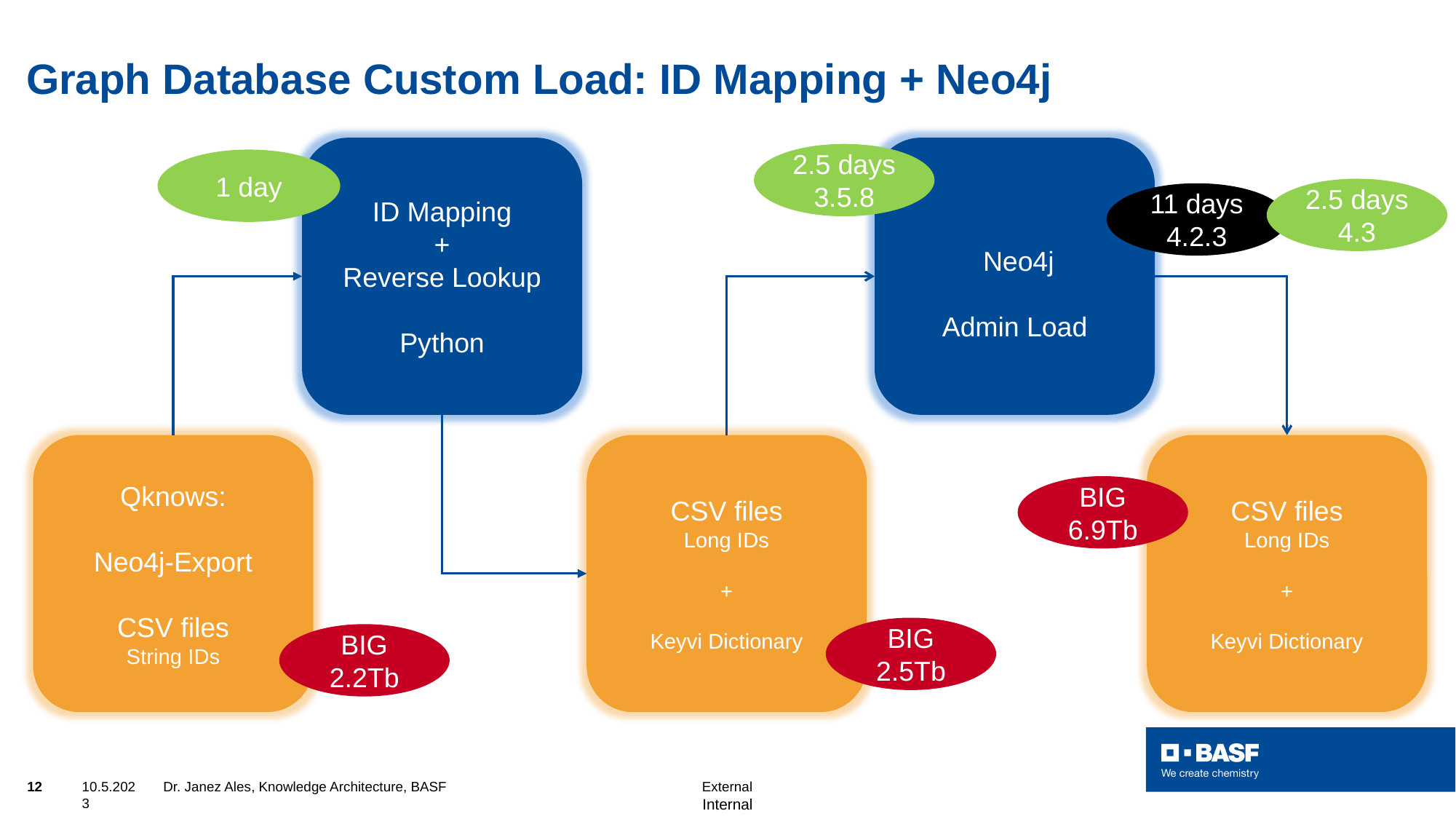

# Graph Database Custom Load: ID Mapping + Neo4j
ID Mapping
+
Reverse Lookup

Python

 Neo4j

Admin Load
2.5 days
3.5.8
1 day
2.5 days
4.3
11 days
4.2.3
CSV files
Long IDs

+

Keyvi Dictionary
Qknows:

Neo4j-Export

CSV files
String IDs
CSV files
Long IDs

+

Keyvi Dictionary
BIG 6.9Tb
BIG 2.5Tb
BIG 2.2Tb
12
10.5.2023
Dr. Janez Ales, Knowledge Architecture, BASF                                                                   External